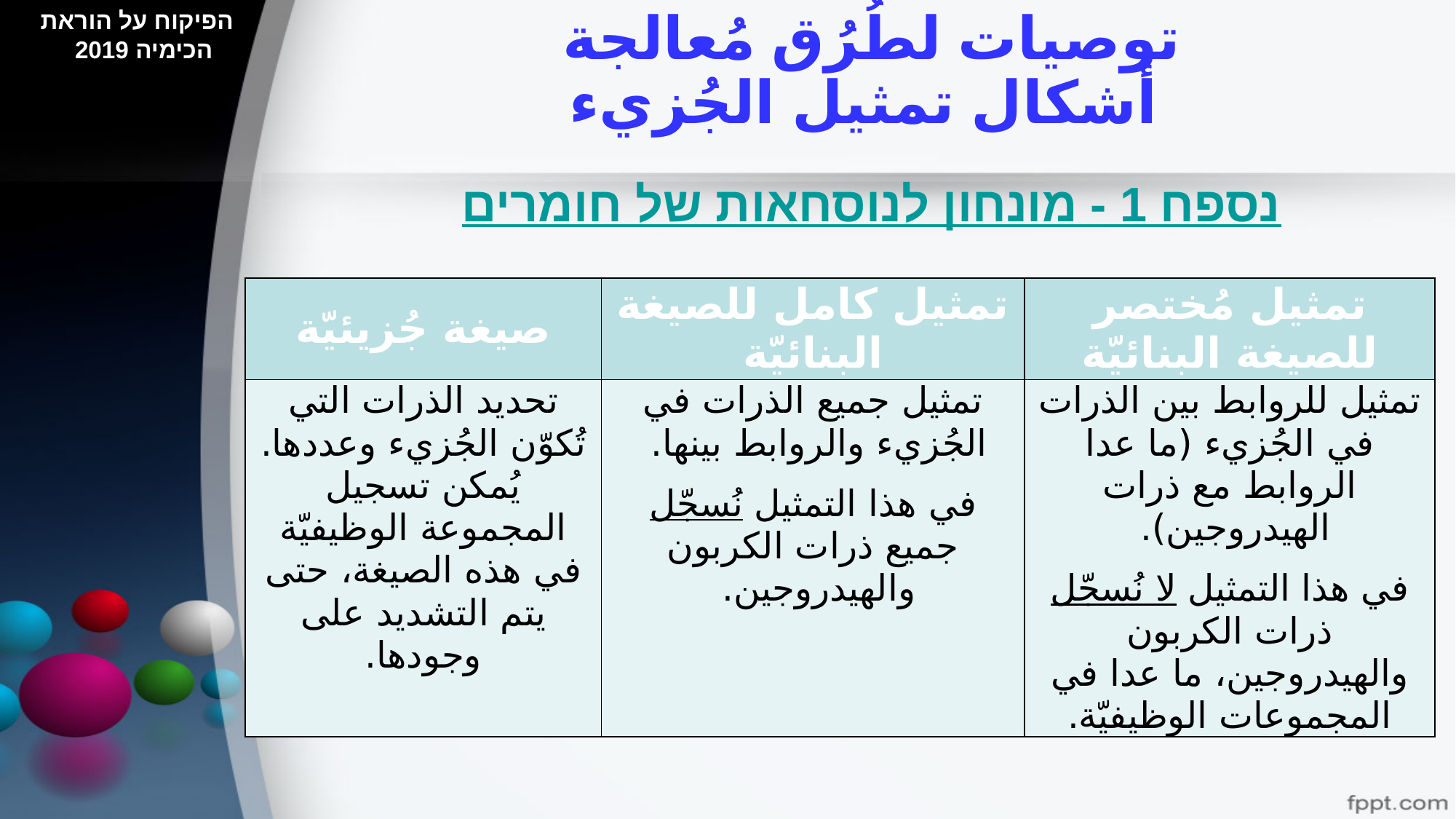

توصيات لطُرُق مُعالجة
 أشكال تمثيل الجُزيء
  הפיקוח על הוראת הכימיה 2019
נספח 1 - מונחון לנוסחאות של חומרים
| صيغة جُزيئيّة | تمثيل كامل للصيغة البنائيّة | تمثيل مُختصر للصيغة البنائيّة |
| --- | --- | --- |
| تحديد الذرات التي تُكوّن الجُزيء وعددها. يُمكن تسجيل المجموعة الوظيفيّة في هذه الصيغة، حتى يتم التشديد على وجودها. | تمثيل جميع الذرات في الجُزيء والروابط بينها. في هذا التمثيل نُسجّل جميع ذرات الكربون والهيدروجين. | تمثيل للروابط بين الذرات في الجُزيء (ما عدا الروابط مع ذرات الهيدروجين). في هذا التمثيل لا نُسجّل ذرات الكربون والهيدروجين، ما عدا في المجموعات الوظيفيّة. |